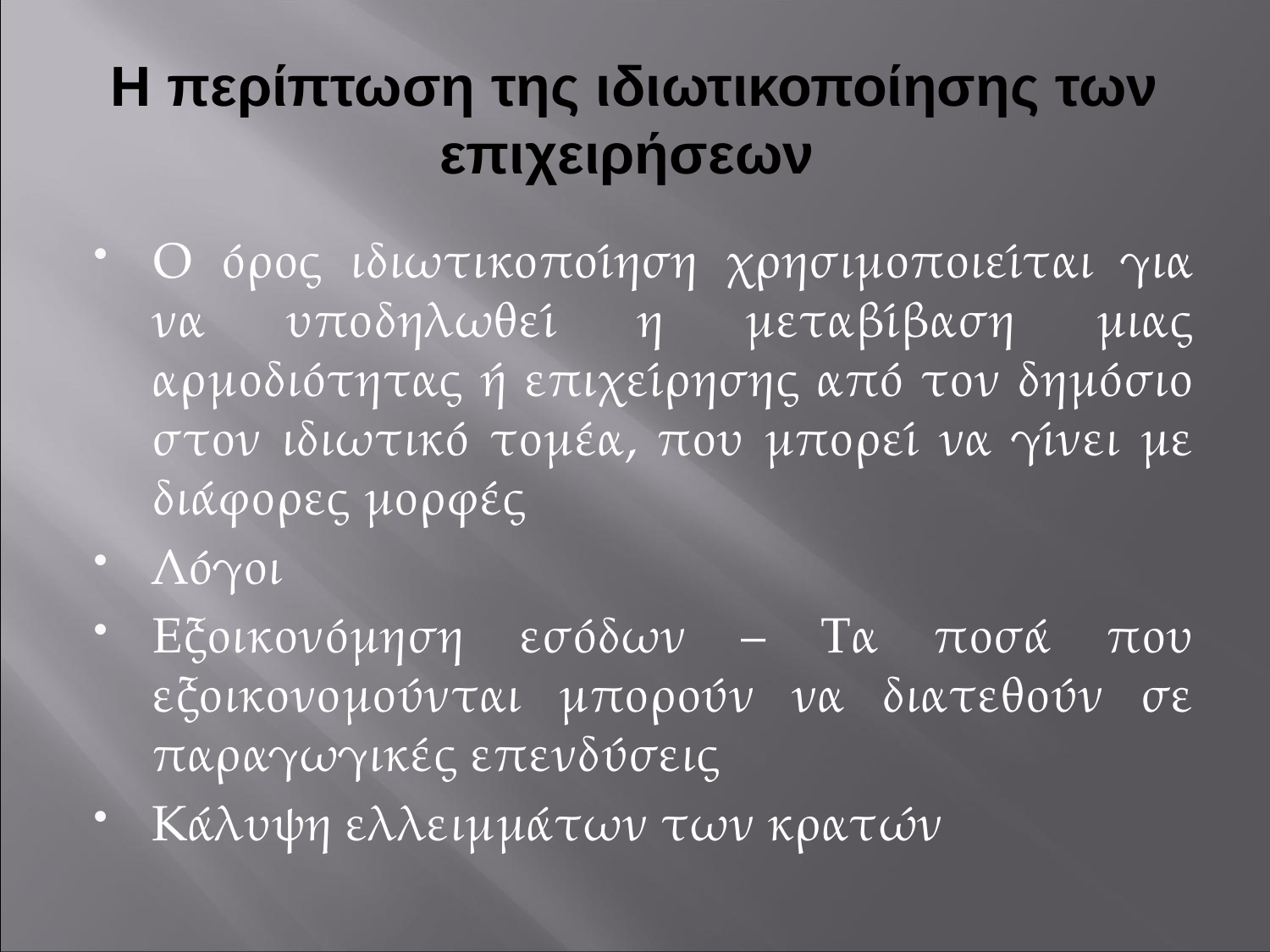

# Η περίπτωση της ιδιωτικοποίησης των επιχειρήσεων
Ο όρος ιδιωτικοποίηση χρησιμοποιείται για να υποδηλωθεί η μεταβίβαση μιας αρμοδιότητας ή επιχείρησης από τον δημόσιο στον ιδιωτικό τομέα, που μπορεί να γίνει με διάφορες μορφές
Λόγοι
Εξοικονόμηση εσόδων – Τα ποσά που εξοικονομούνται μπορούν να διατεθούν σε παραγωγικές επενδύσεις
Κάλυψη ελλειμμάτων των κρατών